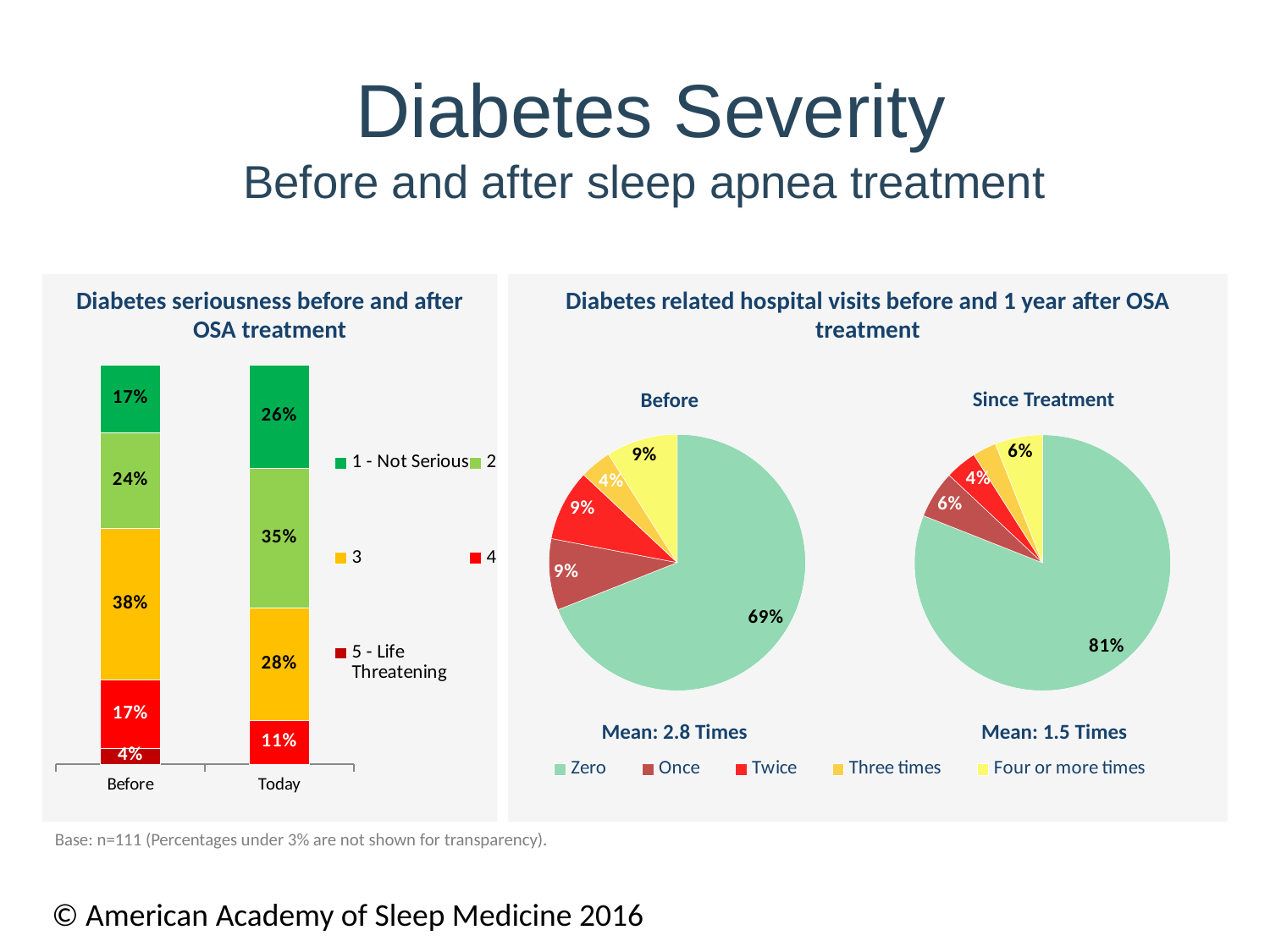

# Diabetes Severity Before and after sleep apnea treatment
Diabetes seriousness before and after OSA treatment
Diabetes related hospital visits before and 1 year after OSA treatment

### Chart

| Category | 5 - Life Threatening | 4 | 3 | 2 | 1 - Not Serious |
|---|---|---|---|---|---|
| Before | 0.04000000000000002 | 0.17 | 0.380000000000001 | 0.2400000000000002 | 0.17 |
| Today | 0.0 | 0.11 | 0.2800000000000001 | 0.3500000000000003 | 0.26 |
Since Treatment
Before

### Chart

| Category | % |
|---|---|
| Zero | 0.6900000000000006 |
| Once | 0.09000000000000002 |
| Twice | 0.09000000000000002 |
| Three times | 0.04000000000000002 |
| Four or more times | 0.09000000000000002 |

### Chart

| Category | % |
|---|---|
| 0 Months | 0.81 |
| 1 Month | 0.06000000000000003 |
| 2 Months | 0.04000000000000002 |
| 3 Months | 0.030000000000000002 |
| 4 or more months | 0.06000000000000003 |
Mean: 2.8 Times
Mean: 1.5 Times
Base: n=111 (Percentages under 3% are not shown for transparency).
© American Academy of Sleep Medicine 2016